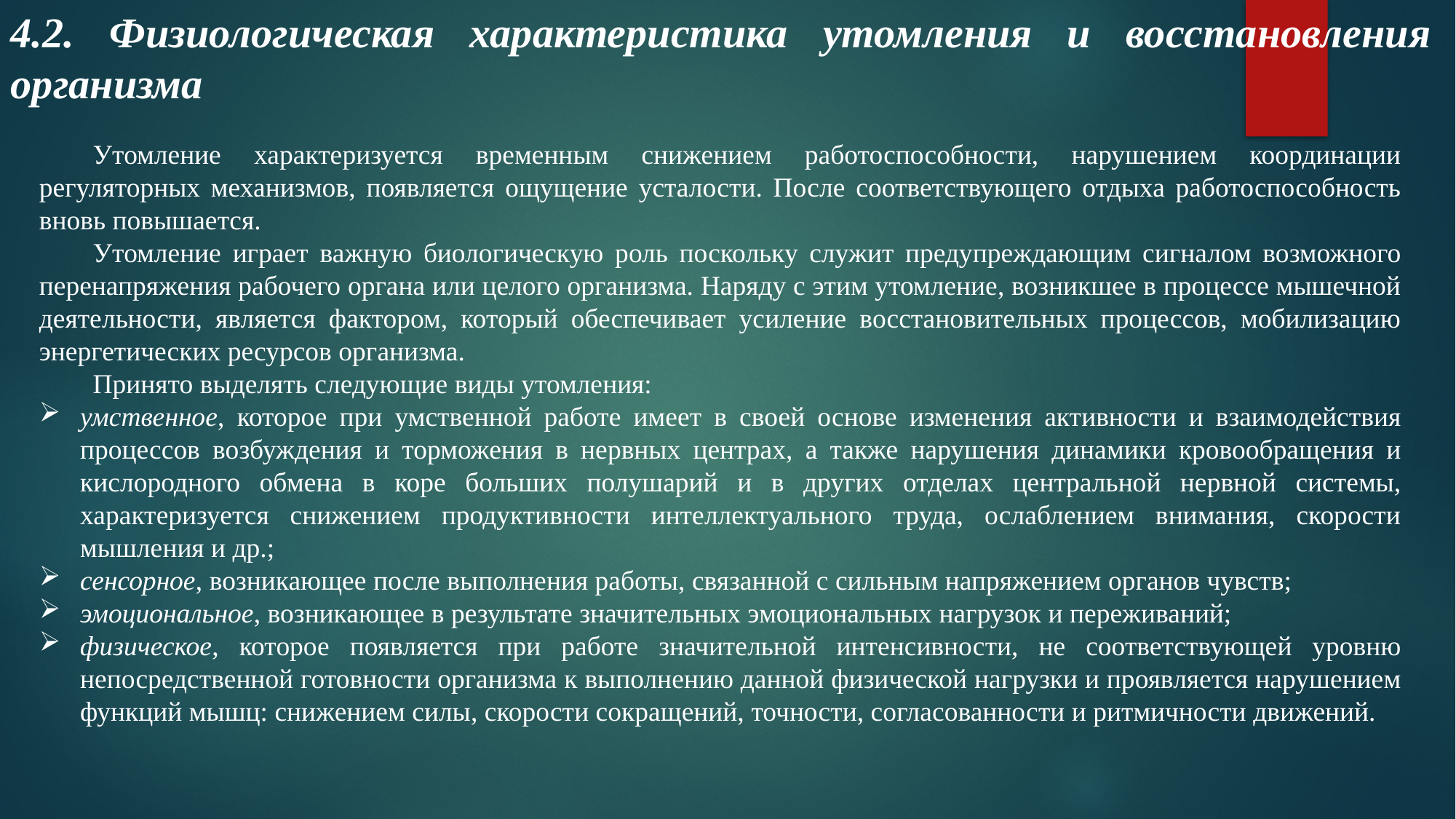

4.2. Физиологическая характеристика утомления и восстановления организма

Утомление характеризуется временным снижением работоспособности, нарушением координации регуляторных механизмов, появляется ощущение усталости. После соответствующего отдыха работоспособность вновь повышается.
Утомление играет важную биологическую роль поскольку служит предупреждающим сигналом возможного перенапряжения рабочего органа или целого организма. Наряду с этим утомление, возникшее в процессе мышечной деятельности, является фактором, который обеспечивает усиление восстановительных процессов, мобилизацию энергетических ресурсов организма.
Принято выделять следующие виды утомления:
умственное, которое при умственной работе имеет в своей основе изменения активности и взаимодействия процессов возбуждения и торможения в нервных центрах, а также нарушения динамики кровообращения и кислородного обмена в коре больших полушарий и в других отделах центральной нервной системы, характеризуется снижением продуктивности интеллектуального труда, ослаблением внимания, скорости мышления и др.;
сенсорное, возникающее после выполнения работы, связанной с сильным напряжением органов чувств;
эмоциональное, возникающее в результате значительных эмоциональных нагрузок и переживаний;
физическое, которое появляется при работе значительной интенсивности, не соответствующей уровню непосредственной готовности организма к выполнению данной физической нагрузки и проявляется нарушением функций мышц: снижением силы, скорости сокращений, точности, согласованности и ритмичности движений.